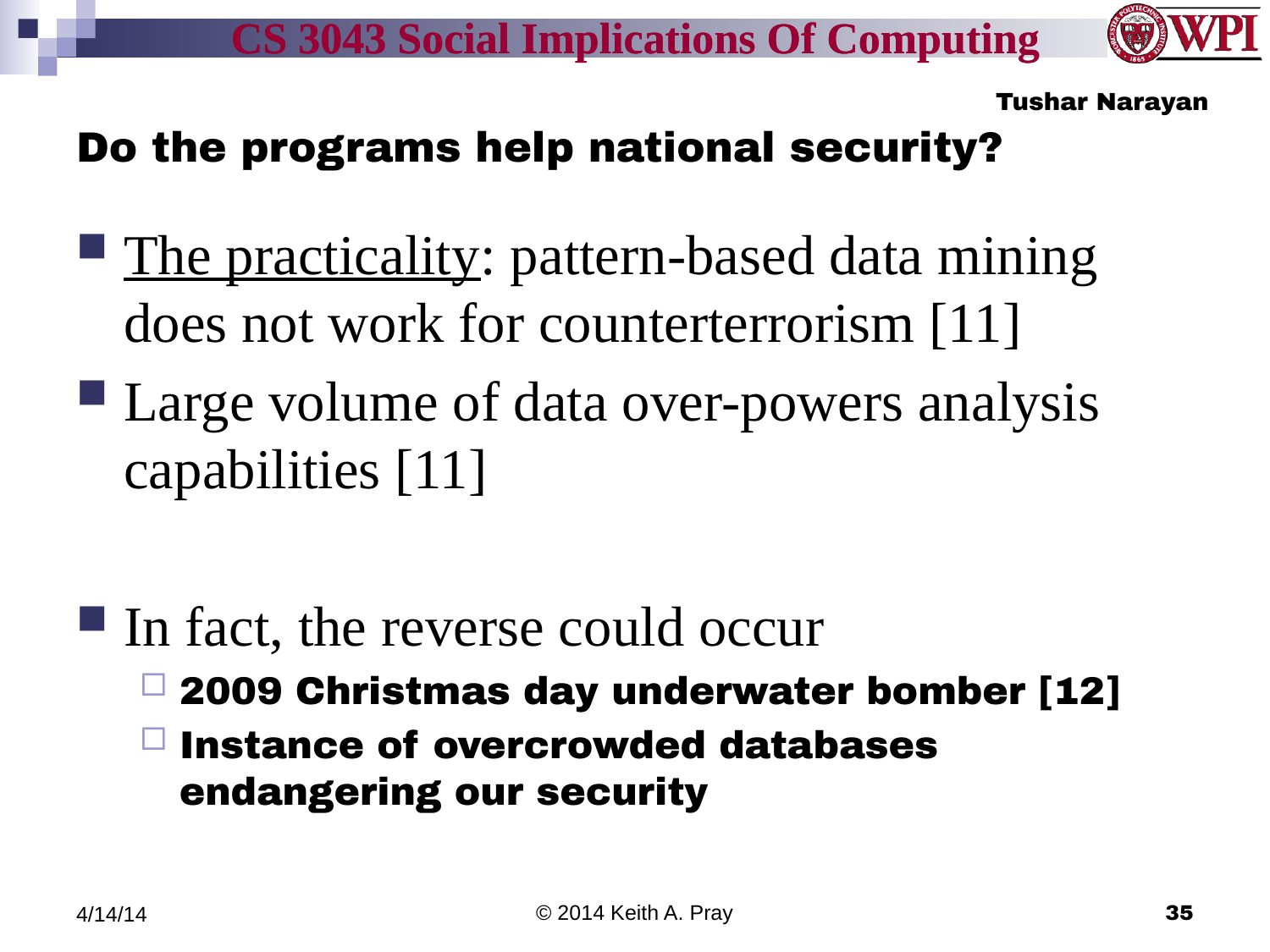

# Do the programs help national security?
Tushar Narayan
The practicality: pattern-based data mining does not work for counterterrorism [11]
Large volume of data over-powers analysis capabilities [11]

In fact, the reverse could occur
2009 Christmas day underwater bomber [12]
Instance of overcrowded databases endangering our security
4/14/14
© 2014 Keith A. Pray
35